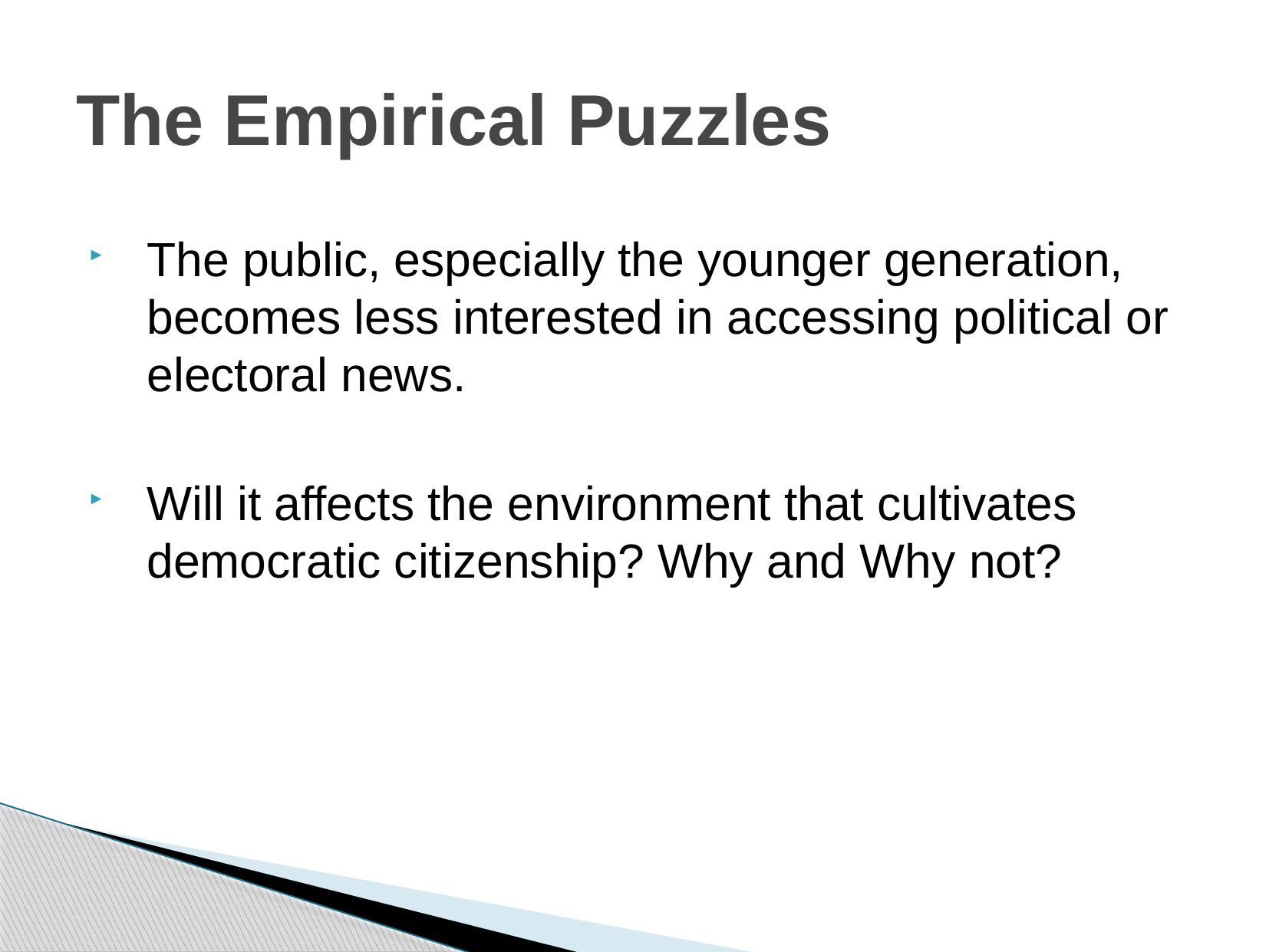

# The Empirical Puzzles
The public, especially the younger generation, becomes less interested in accessing political or electoral news.

Will it affects the environment that cultivates democratic citizenship? Why and Why not?